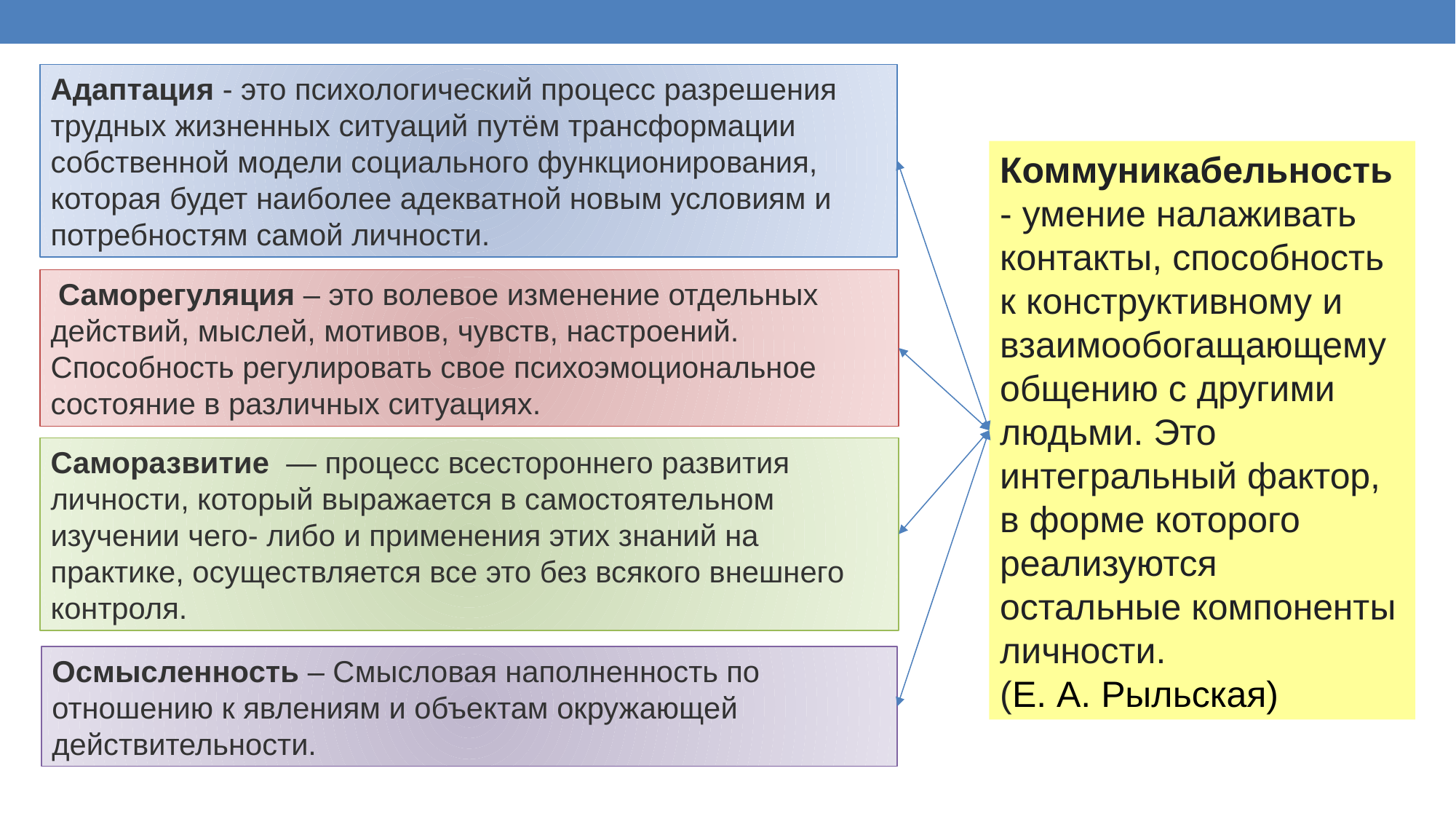

Адаптация - это психологический процесс разрешения трудных жизненных ситуаций путём трансформации собственной модели социального функционирования, которая будет наиболее адекватной новым условиям и потребностям самой личности.
Коммуникабельность - умение налаживать контакты, способность к конструктивному и взаимообогащающему общению с другими людьми. Это интегральный фактор, в форме которого реализуются остальные компоненты личности.
(Е. А. Рыльская)
 Саморегуляция – это волевое изменение отдельных действий, мыслей, мотивов, чувств, настроений. Способность регулировать свое психоэмоциональное состояние в различных ситуациях.
Саморазвитие  — процесс всестороннего развития личности, который выражается в самостоятельном изучении чего- либо и применения этих знаний на практике, осуществляется все это без всякого внешнего контроля.
Осмысленность – Смысловая наполненность по отношению к явлениям и объектам окружающей действительности.